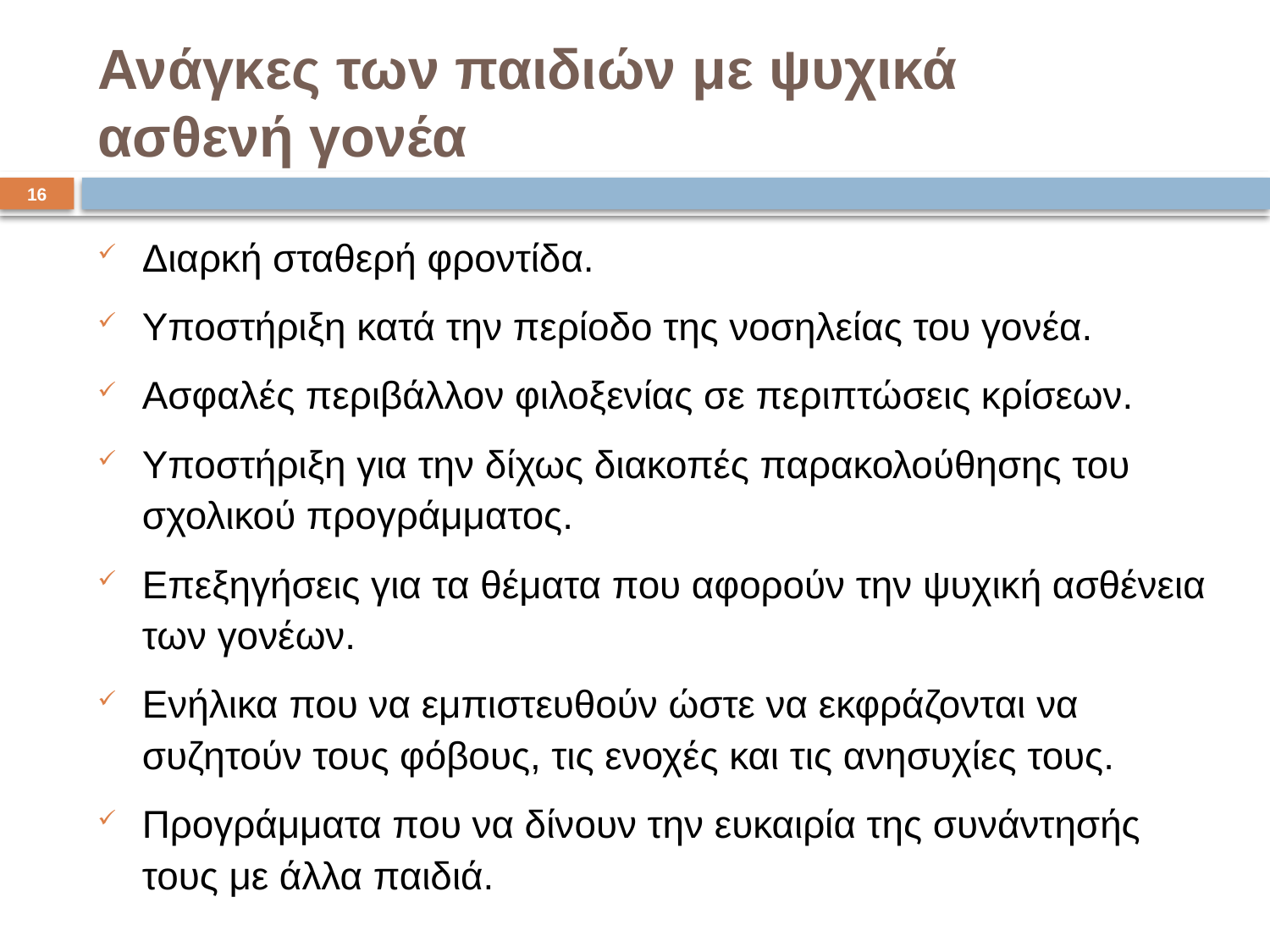

# Ανάγκες των παιδιών με ψυχικά ασθενή γονέα
16
Διαρκή σταθερή φροντίδα.
Υποστήριξη κατά την περίοδο της νοσηλείας του γονέα.
Ασφαλές περιβάλλον φιλοξενίας σε περιπτώσεις κρίσεων.
Υποστήριξη για την δίχως διακοπές παρακολούθησης του σχολικού προγράμματος.
Επεξηγήσεις για τα θέματα που αφορούν την ψυχική ασθένεια των γονέων.
Ενήλικα που να εμπιστευθούν ώστε να εκφράζονται να συζητούν τους φόβους, τις ενοχές και τις ανησυχίες τους.
Προγράμματα που να δίνουν την ευκαιρία της συνάντησής τους με άλλα παιδιά.